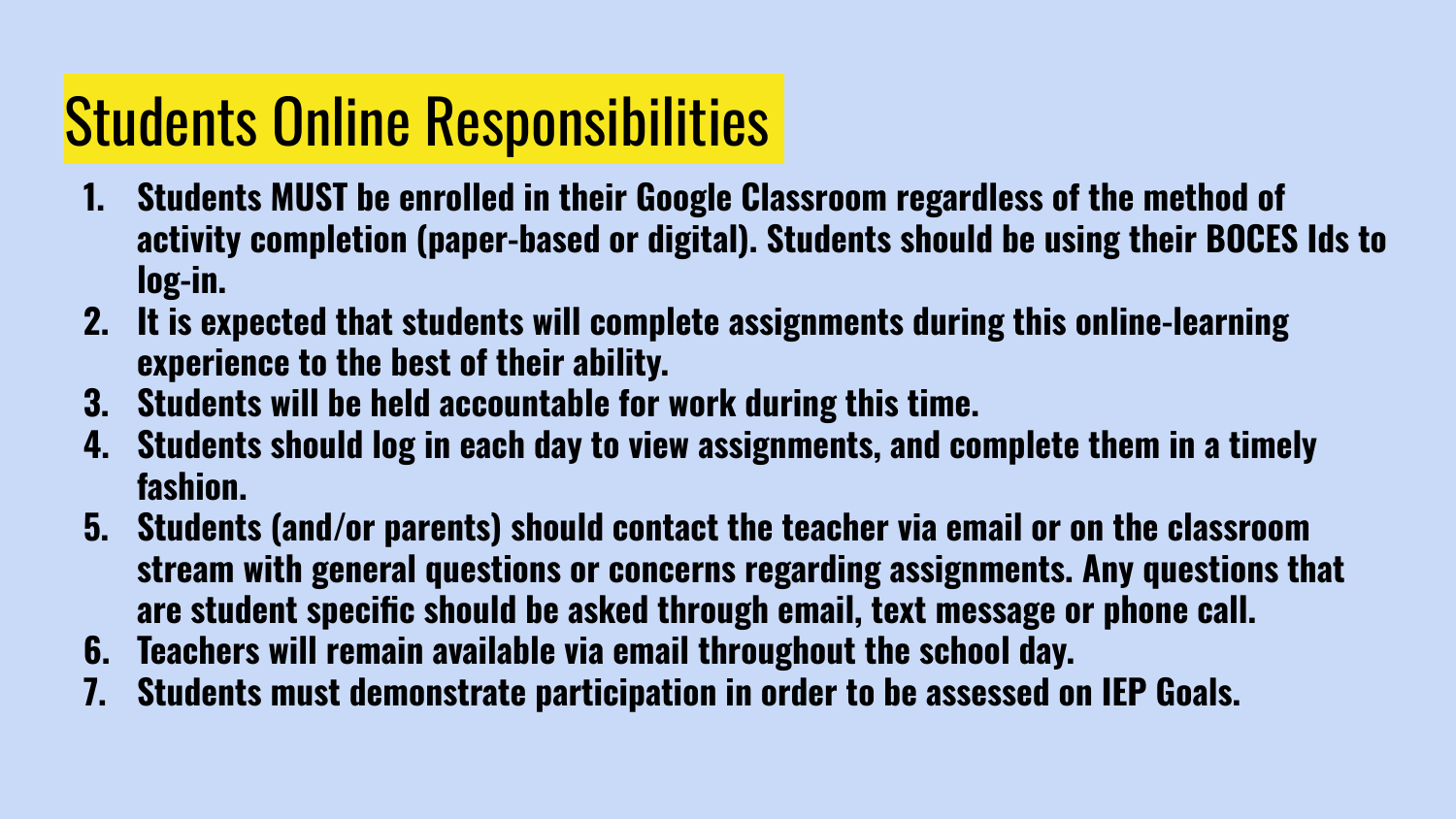

# Students Online Responsibilities
Students MUST be enrolled in their Google Classroom regardless of the method of activity completion (paper-based or digital). Students should be using their BOCES Ids to log-in.
It is expected that students will complete assignments during this online-learning experience to the best of their ability.
Students will be held accountable for work during this time.
Students should log in each day to view assignments, and complete them in a timely fashion.
Students (and/or parents) should contact the teacher via email or on the classroom stream with general questions or concerns regarding assignments. Any questions that are student specific should be asked through email, text message or phone call.
Teachers will remain available via email throughout the school day.
Students must demonstrate participation in order to be assessed on IEP Goals.